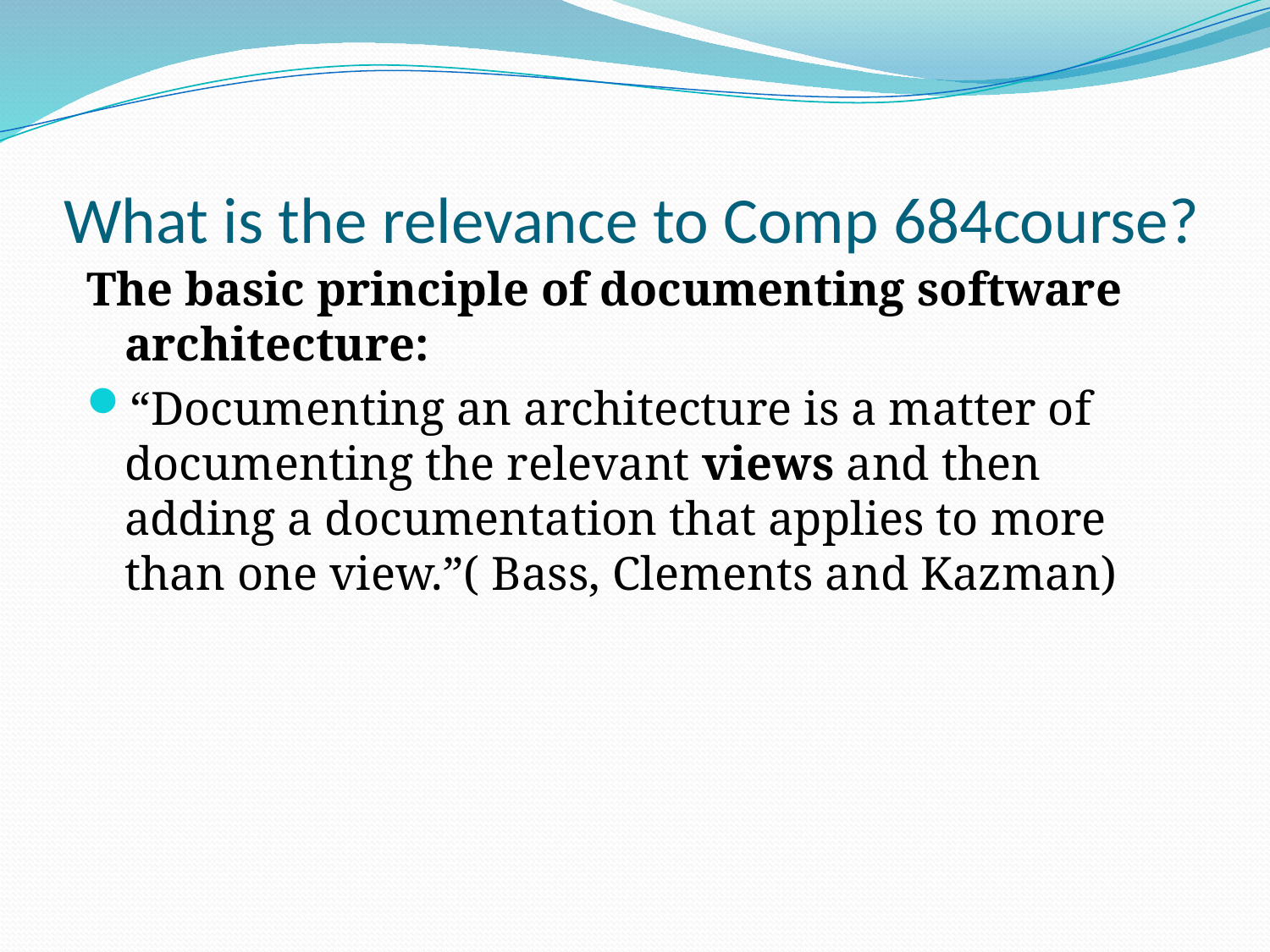

# What is the relevance to Comp 684course?
The basic principle of documenting software architecture:
“Documenting an architecture is a matter of documenting the relevant views and then adding a documentation that applies to more than one view.”( Bass, Clements and Kazman)